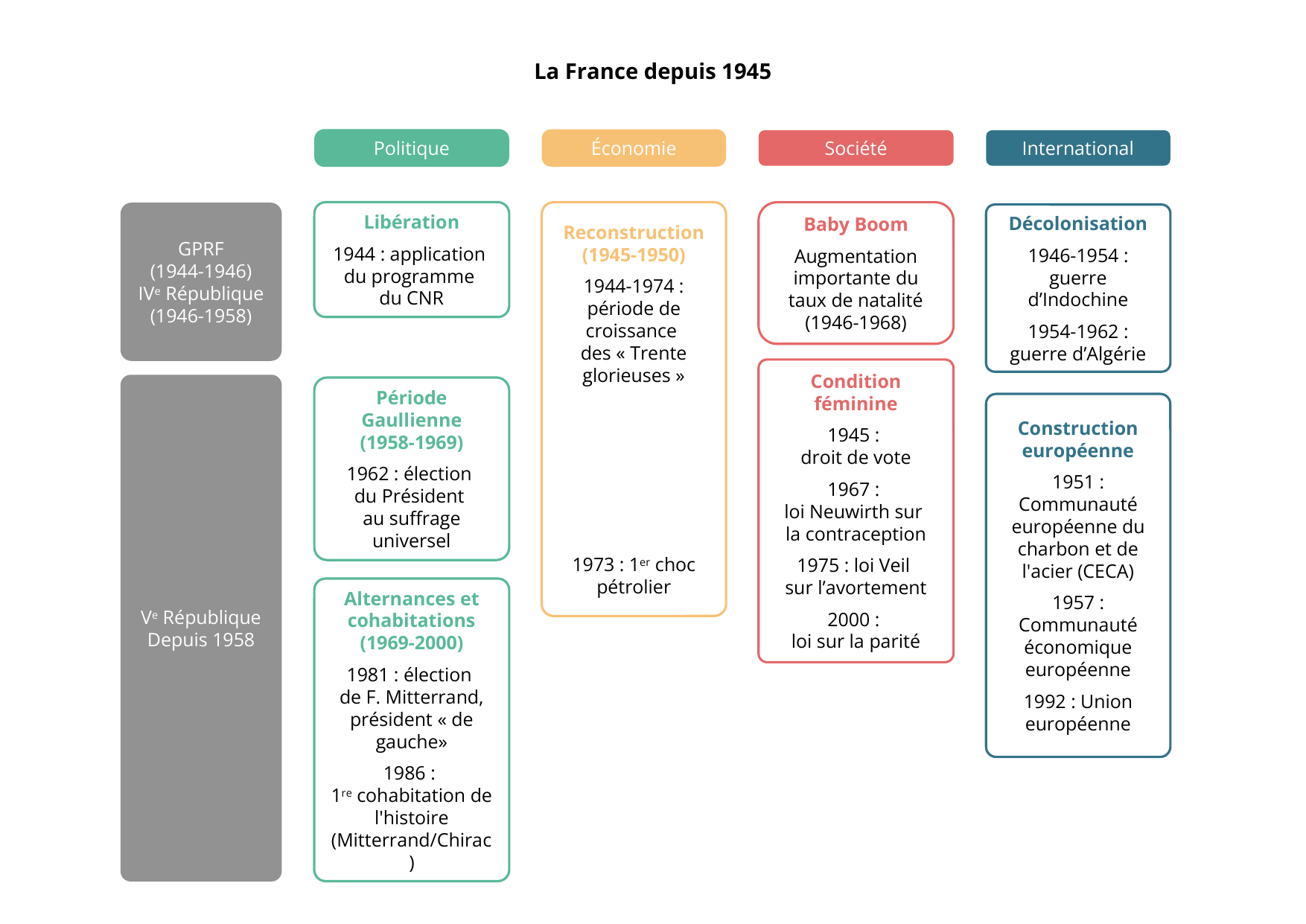

La France depuis 1945
Politique
Économie
Société
International
Libération
1944 : application
du programme
du CNR
Baby Boom
Augmentation importante du taux de natalité (1946-1968)
Reconstruction
(1945-1950)
1944-1974 : période de croissance
des « Trente glorieuses »

1973 : 1er choc pétrolier
Décolonisation
1946-1954 : guerre d’Indochine
1954-1962 : guerre d’Algérie
GPRF
(1944-1946)
IVe République
(1946-1958)
Condition féminine
1945 :
droit de vote
1967 :
loi Neuwirth sur
la contraception
1975 : loi Veil
sur l’avortement
2000 :
loi sur la parité
Ve République
Depuis 1958
Période Gaullienne
(1958-1969)
1962 : élection
du Président
au suffrage universel
Construction européenne
1951 : Communauté européenne du charbon et de l'acier (CECA)
1957 : Communauté économique européenne
1992 : Union européenne
Alternances et cohabitations
(1969-2000)
1981 : élection
de F. Mitterrand, président « de gauche»
1986 :
1re cohabitation de l'histoire (Mitterrand/Chirac)